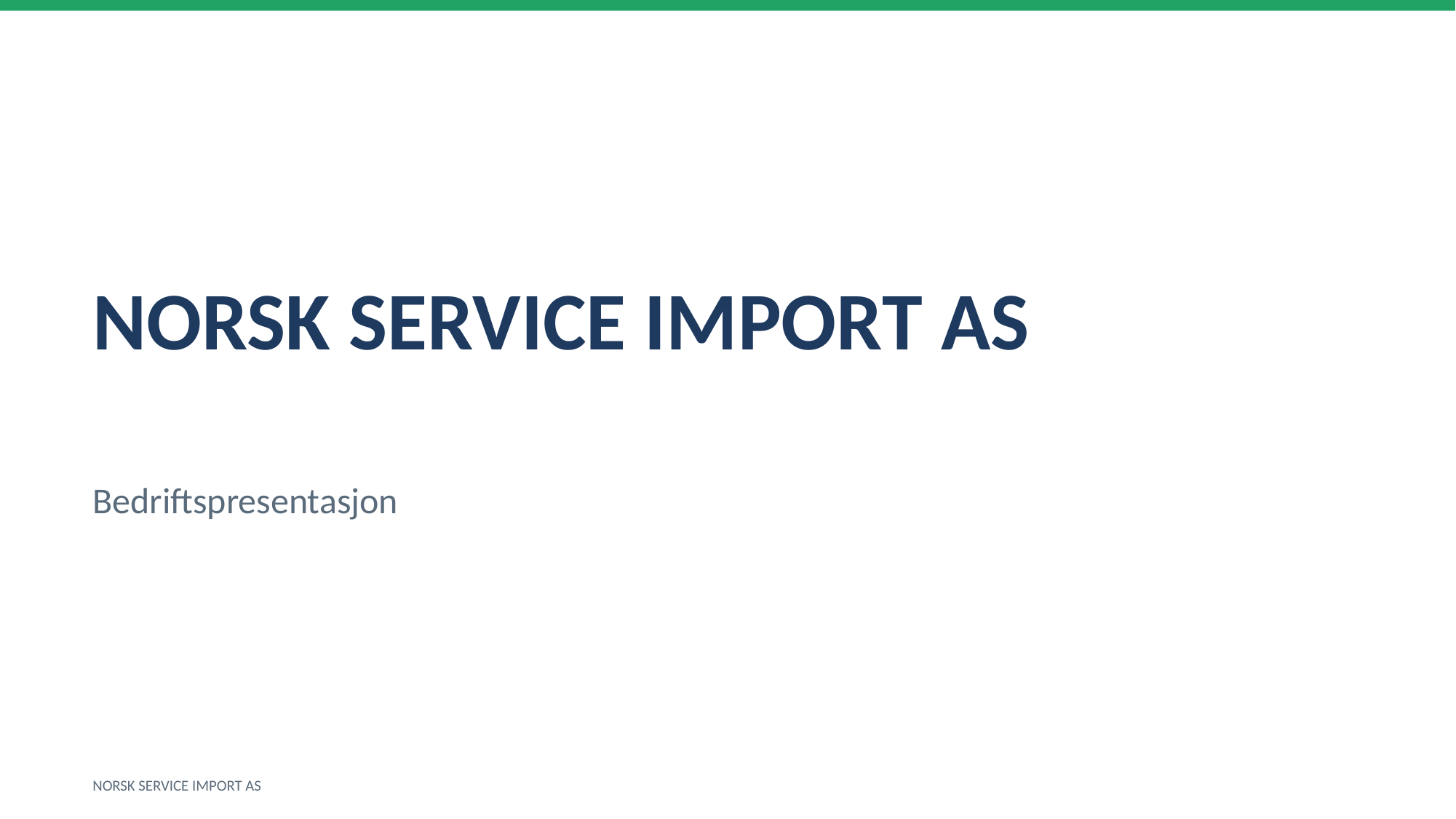

NORSK SERVICE IMPORT AS
Bedriftspresentasjon
NORSK SERVICE IMPORT AS